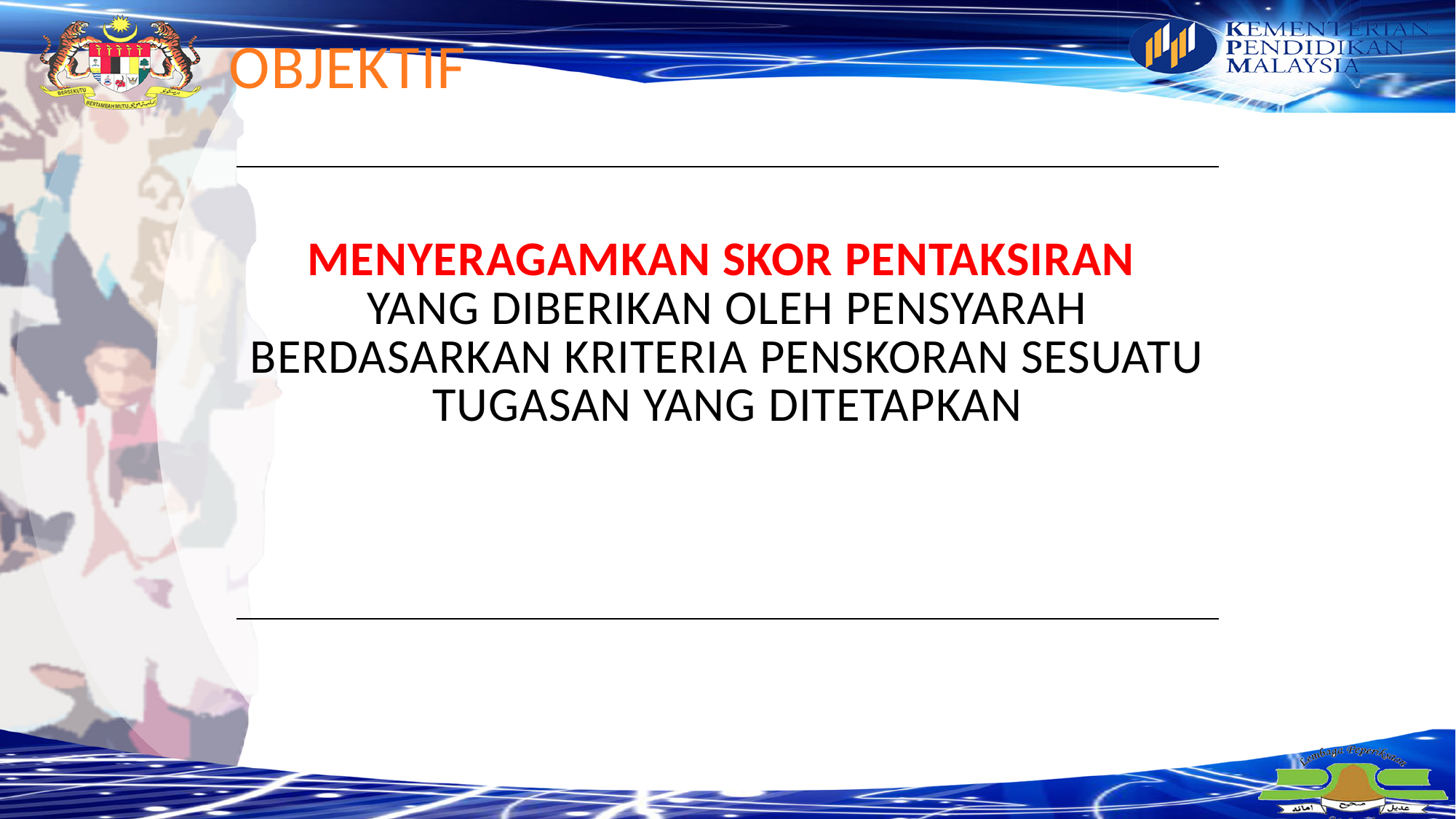

OBJEKTIF
| MENYERAGAMKAN SKOR PENTAKSIRAN YANG DIBERIKAN OLEH PENSYARAH BERDASARKAN KRITERIA PENSKORAN SESUATU TUGASAN YANG DITETAPKAN |
| --- |